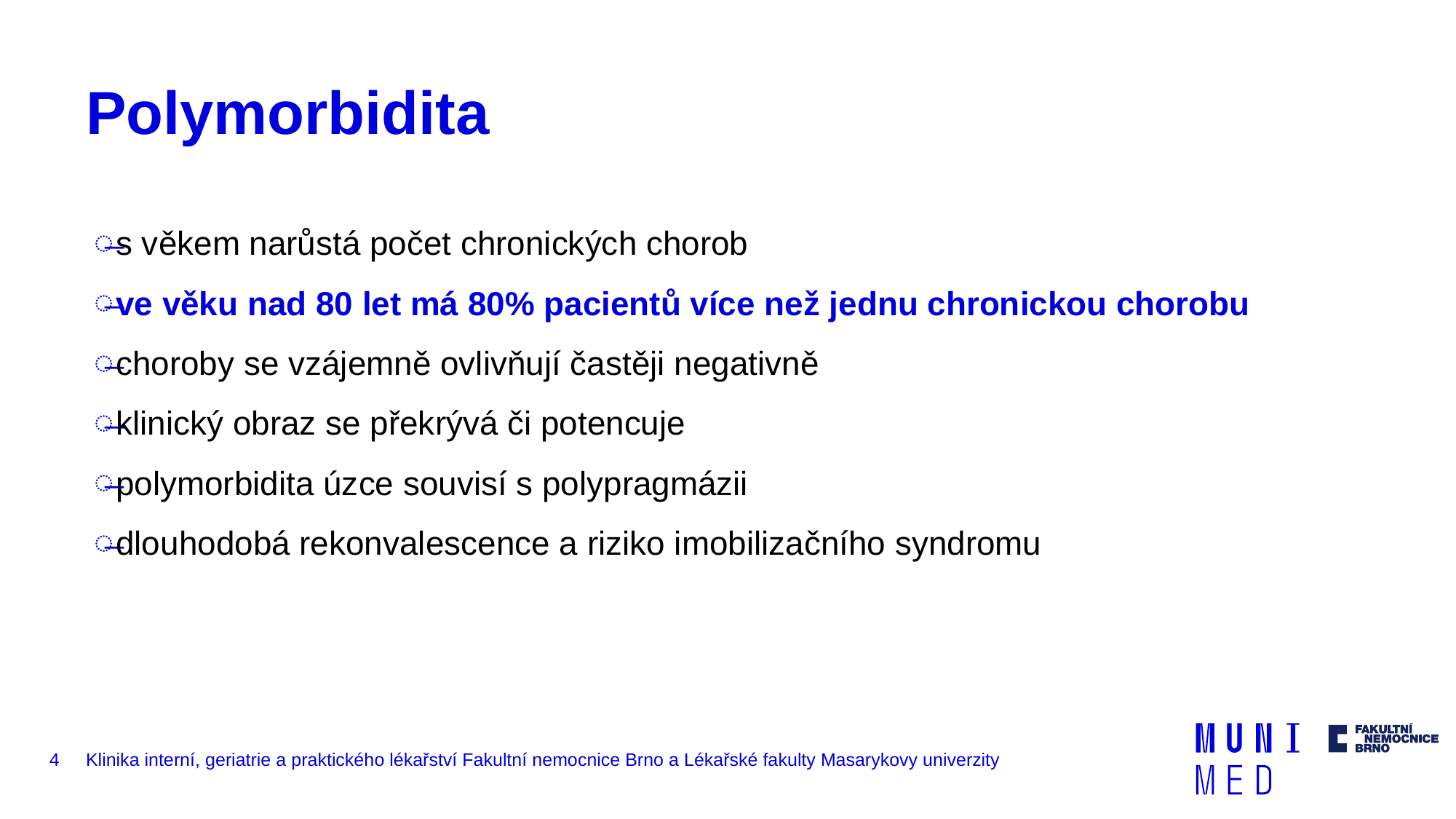

# Polymorbidita
s věkem narůstá počet chronických chorob
ve věku nad 80 let má 80% pacientů více než jednu chronickou chorobu
choroby se vzájemně ovlivňují častěji negativně
klinický obraz se překrývá či potencuje
polymorbidita úzce souvisí s polypragmázii
dlouhodobá rekonvalescence a riziko imobilizačního syndromu
4
Klinika interní, geriatrie a praktického lékařství Fakultní nemocnice Brno a Lékařské fakulty Masarykovy univerzity